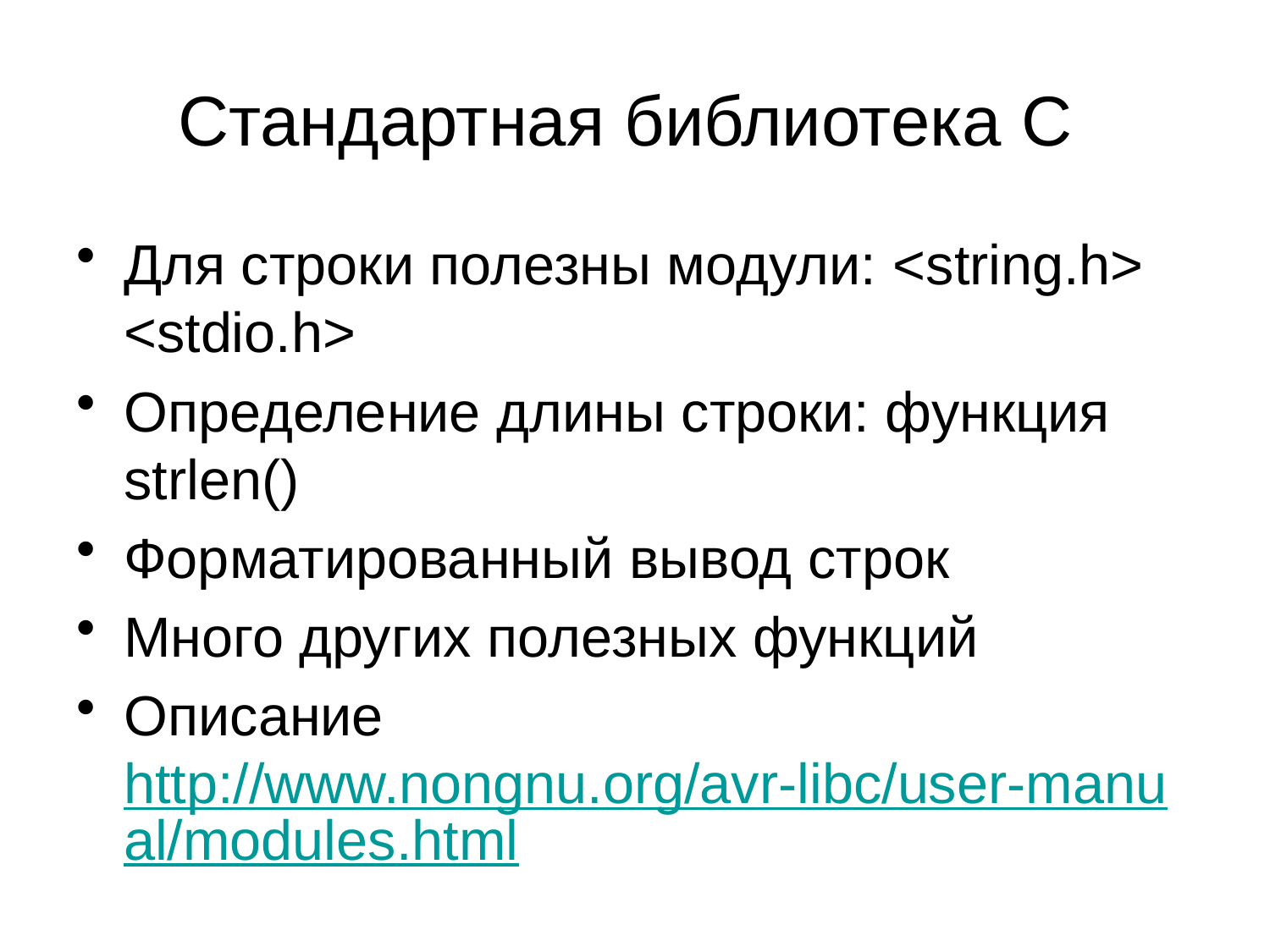

# Стандартная библиотека C
Для строки полезны модули: <string.h> <stdio.h>
Определение длины строки: функция strlen()
Форматированный вывод строк
Много других полезных функций
Описание http://www.nongnu.org/avr-libc/user-manual/modules.html